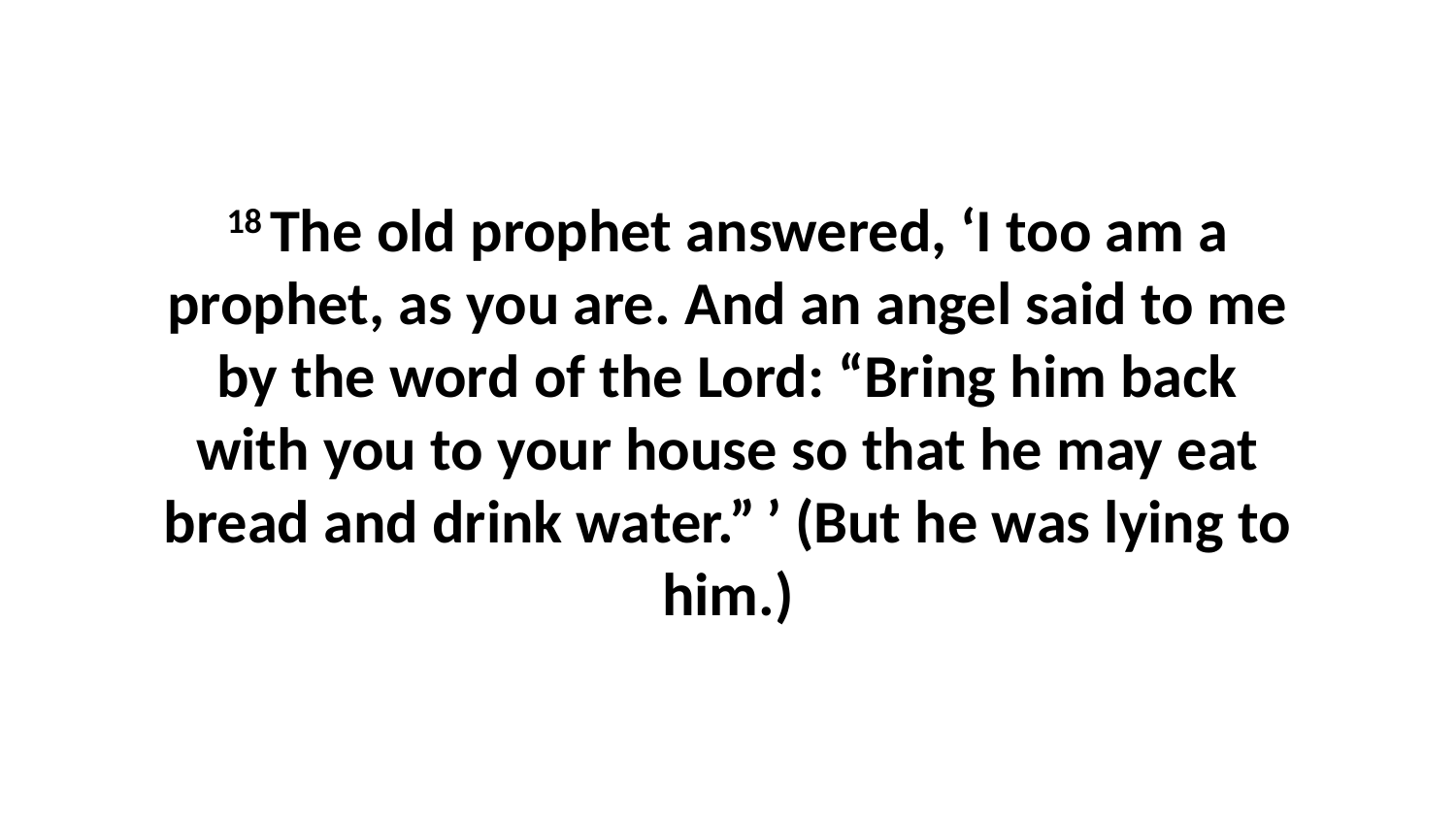

18 The old prophet answered, ‘I too am a prophet, as you are. And an angel said to me by the word of the Lord: “Bring him back with you to your house so that he may eat bread and drink water.” ’ (But he was lying to him.)